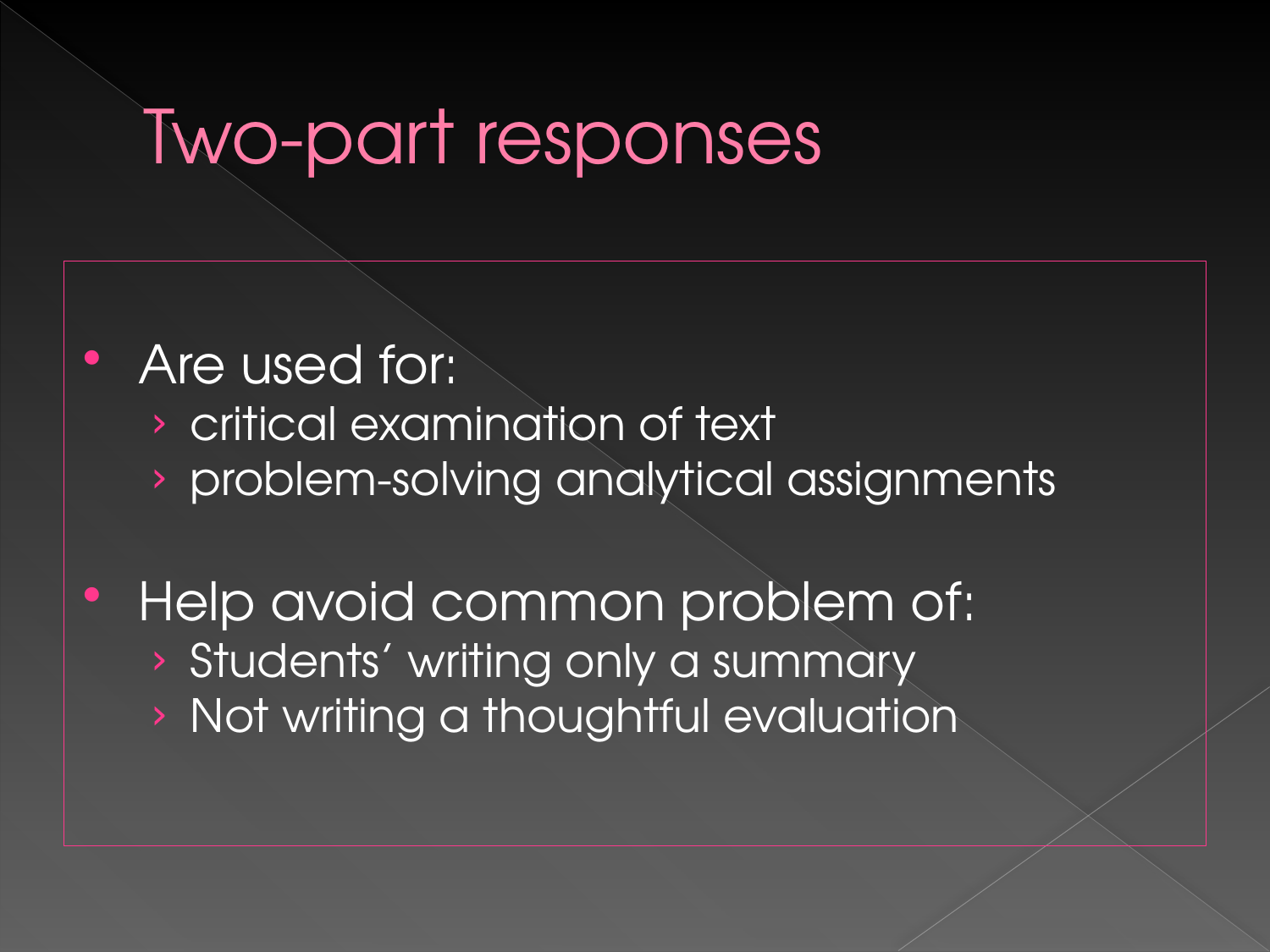

# Two-part responses

Are used for:
critical examination of text
problem-solving analytical assignments

Help avoid common problem of:
Students’ writing only a summary
Not writing a thoughtful evaluation